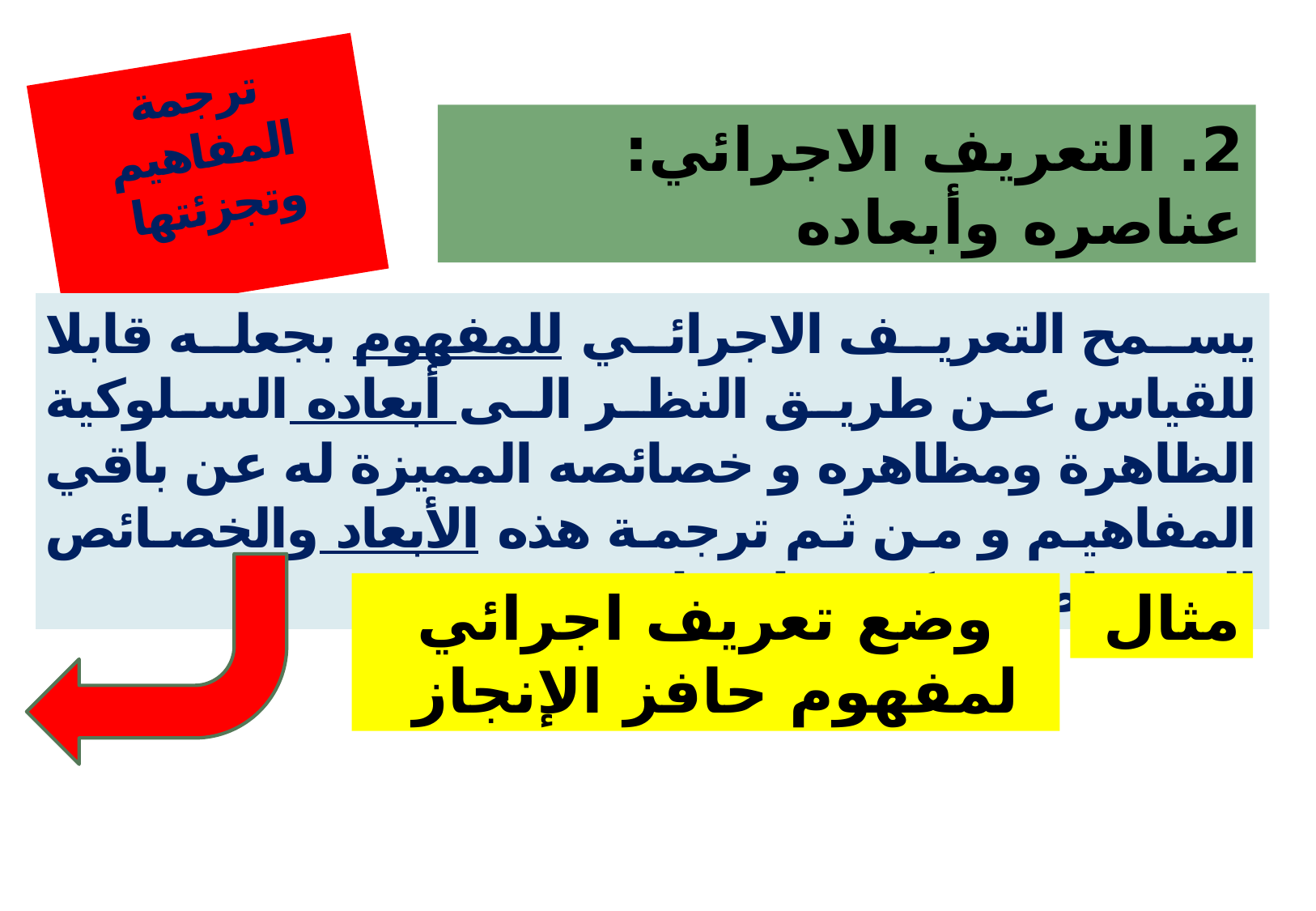

ترجمة المفاهيم وتجزئتها

2. التعريف الاجرائي: عناصره وأبعاده
يسمح التعريف الاجرائي للمفهوم بجعله قابلا للقياس عن طريق النظر الى أبعاده السلوكية الظاهرة ومظاهره و خصائصه المميزة له عن باقي المفاهيم و من ثم ترجمة هذه الأبعاد والخصائص الى عناصر يمكن قياسها.

وضع تعريف اجرائي لمفهوم حافز الإنجاز
مثال
8